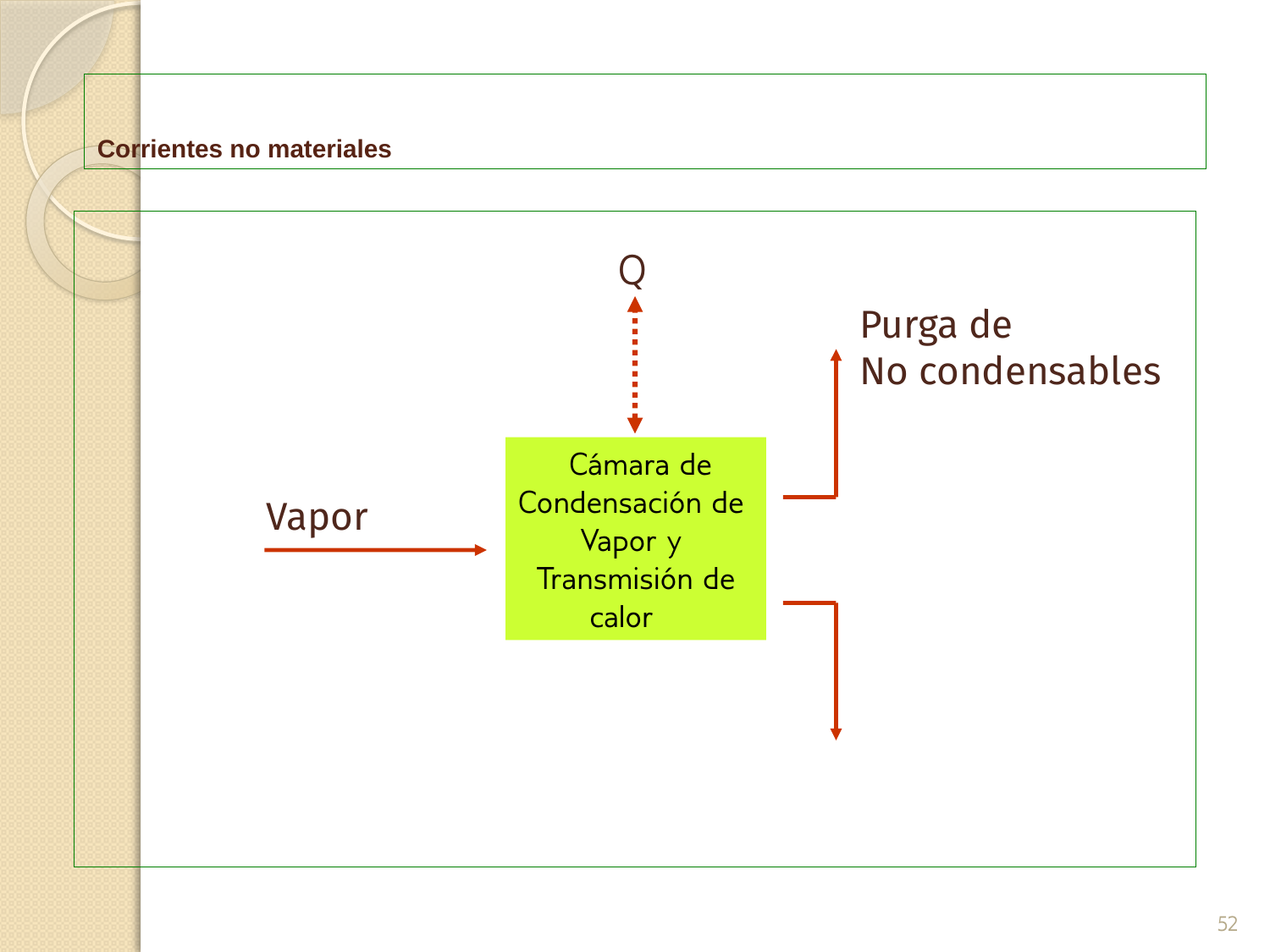

# Corrientes no materiales

Q
Purga de
No condensables

  Cámara de
Condensación de
Vapor y
Transmisión de
calor
Vapor

52